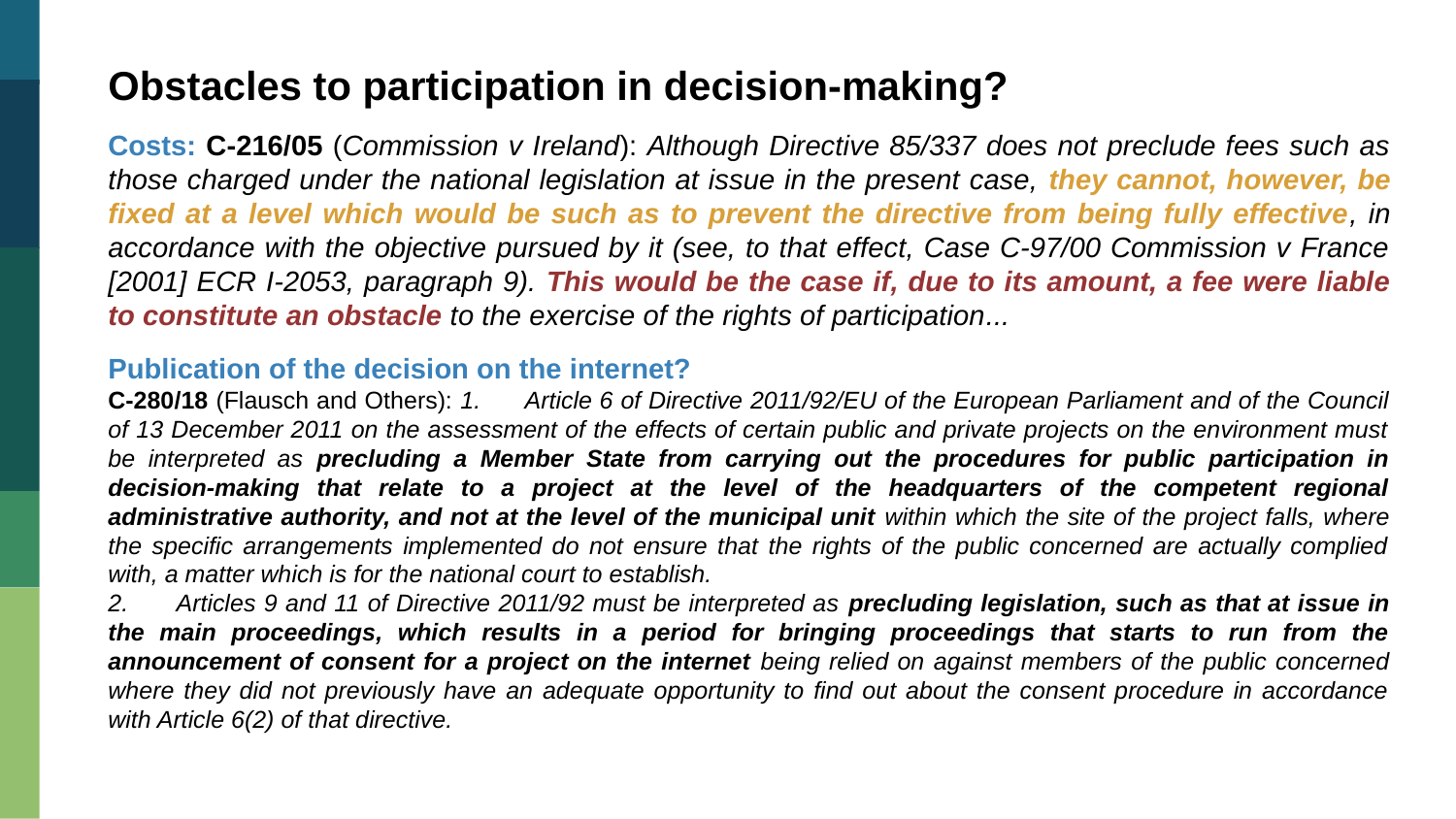

Obstacles to participation in decision-making?
Costs: C-216/05 (Commission v Ireland): Although Directive 85/337 does not preclude fees such as those charged under the national legislation at issue in the present case, they cannot, however, be fixed at a level which would be such as to prevent the directive from being fully effective, in accordance with the objective pursued by it (see, to that effect, Case C‑97/00 Commission v France [2001] ECR I‑2053, paragraph 9). This would be the case if, due to its amount, a fee were liable to constitute an obstacle to the exercise of the rights of participation...

Publication of the decision on the internet?
C-280/18 (Flausch and Others): 1.      Article 6 of Directive 2011/92/EU of the European Parliament and of the Council of 13 December 2011 on the assessment of the effects of certain public and private projects on the environment must be interpreted as precluding a Member State from carrying out the procedures for public participation in decision-making that relate to a project at the level of the headquarters of the competent regional administrative authority, and not at the level of the municipal unit within which the site of the project falls, where the specific arrangements implemented do not ensure that the rights of the public concerned are actually complied with, a matter which is for the national court to establish.
2.      Articles 9 and 11 of Directive 2011/92 must be interpreted as precluding legislation, such as that at issue in the main proceedings, which results in a period for bringing proceedings that starts to run from the announcement of consent for a project on the internet being relied on against members of the public concerned where they did not previously have an adequate opportunity to find out about the consent procedure in accordance with Article 6(2) of that directive.